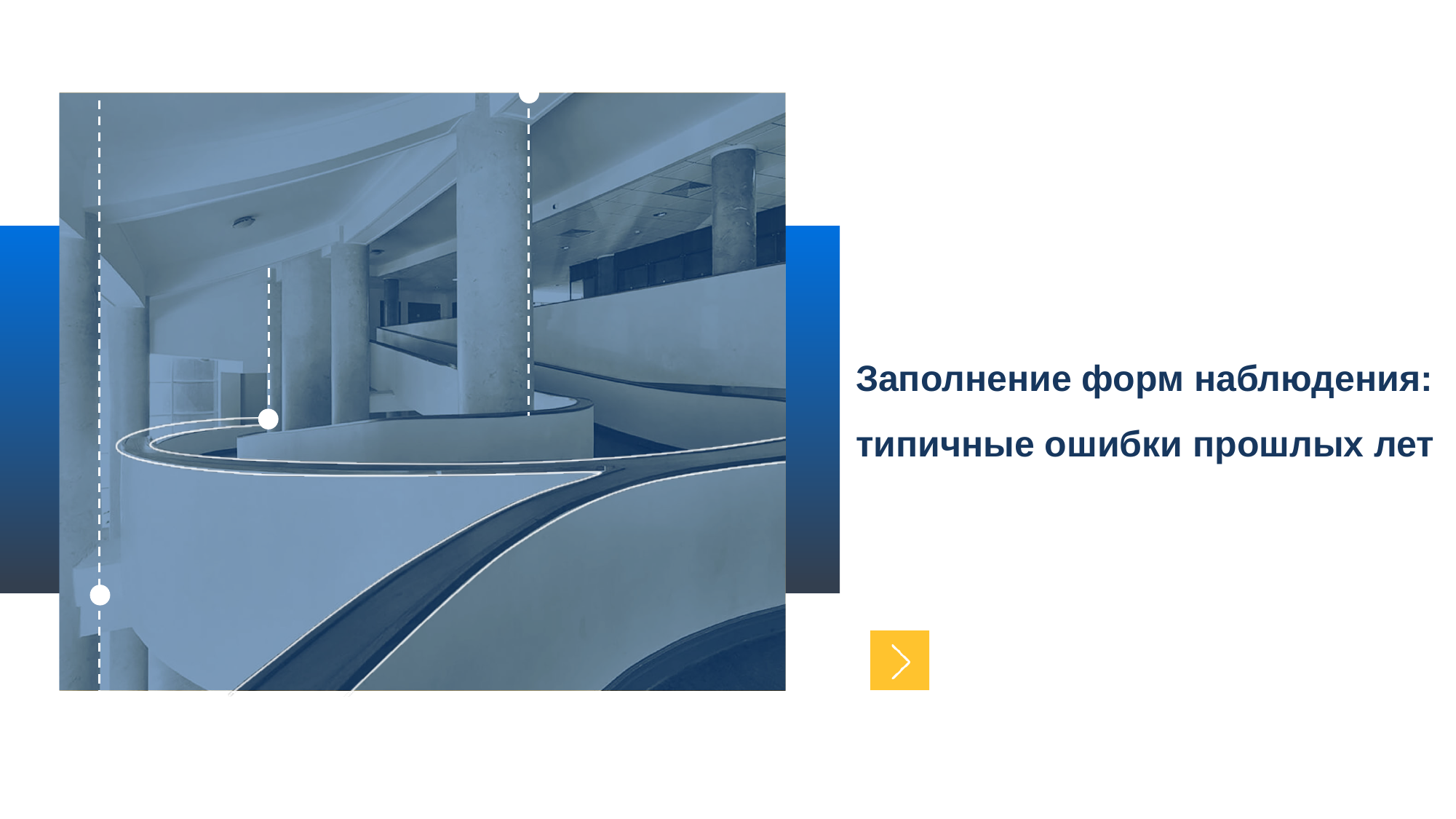

Заполнение форм наблюдения: типичные ошибки прошлых лет